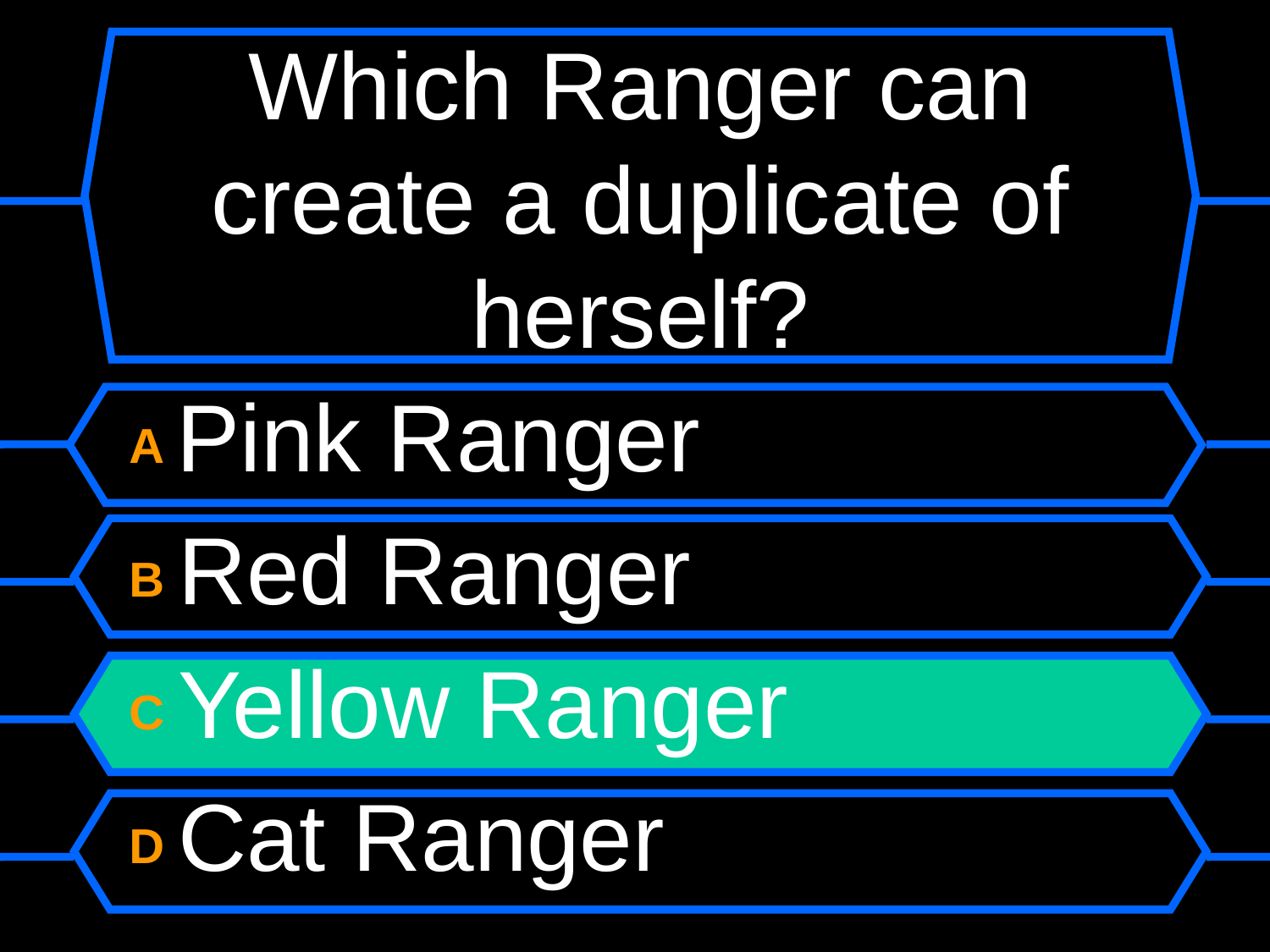

# Which Ranger can create a duplicate of herself?

A Pink Ranger
B Red Ranger
C Yellow Ranger
D Cat Ranger